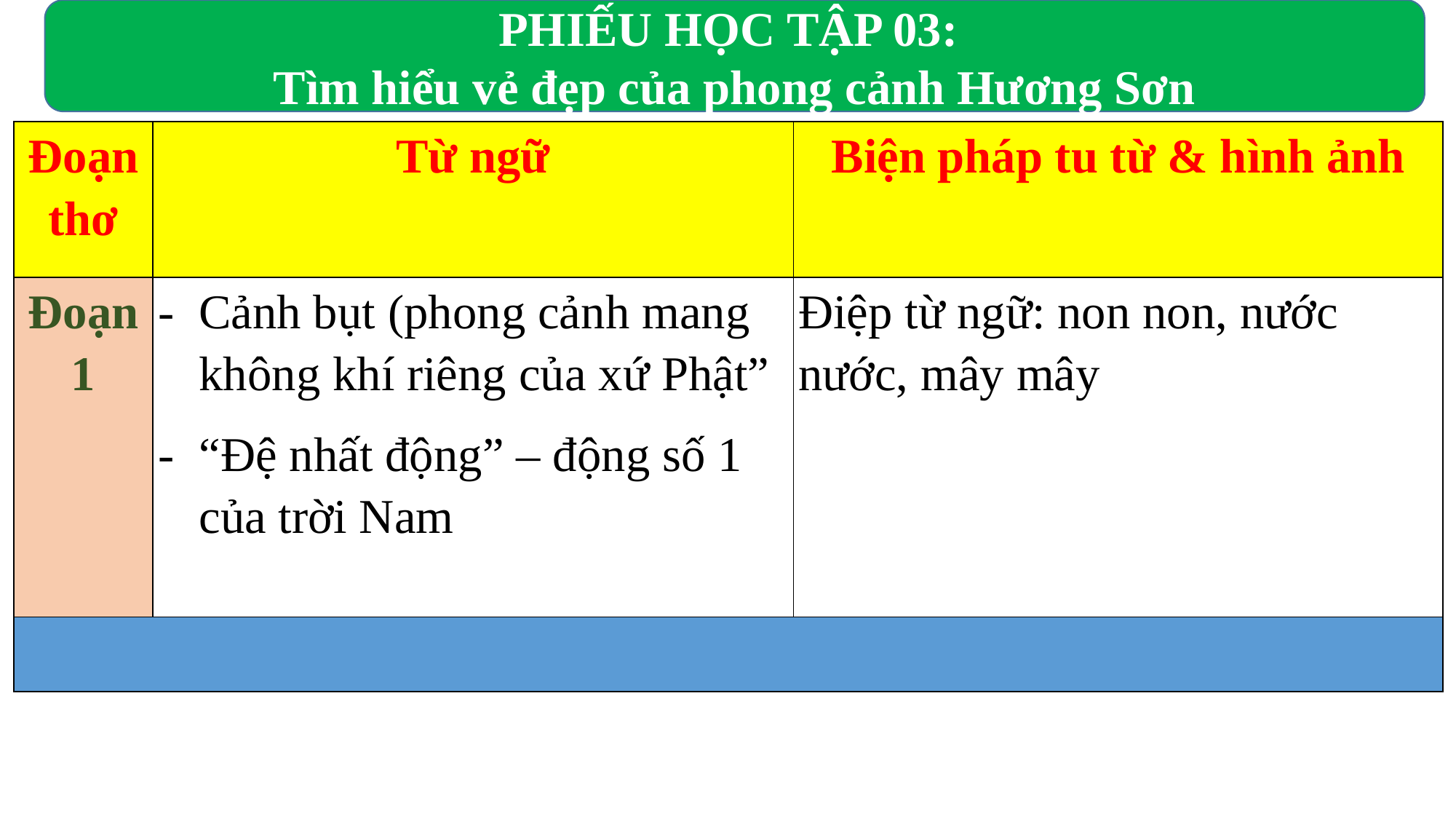

PHIẾU HỌC TẬP 03:
Tìm hiểu vẻ đẹp của phong cảnh Hương Sơn
| Đoạn thơ | Từ ngữ | Biện pháp tu từ & hình ảnh |
| --- | --- | --- |
| Đoạn 1 | Cảnh bụt (phong cảnh mang không khí riêng của xứ Phật” “Đệ nhất động” – động số 1 của trời Nam | Điệp từ ngữ: non non, nước nước, mây mây |
|  |  |  |